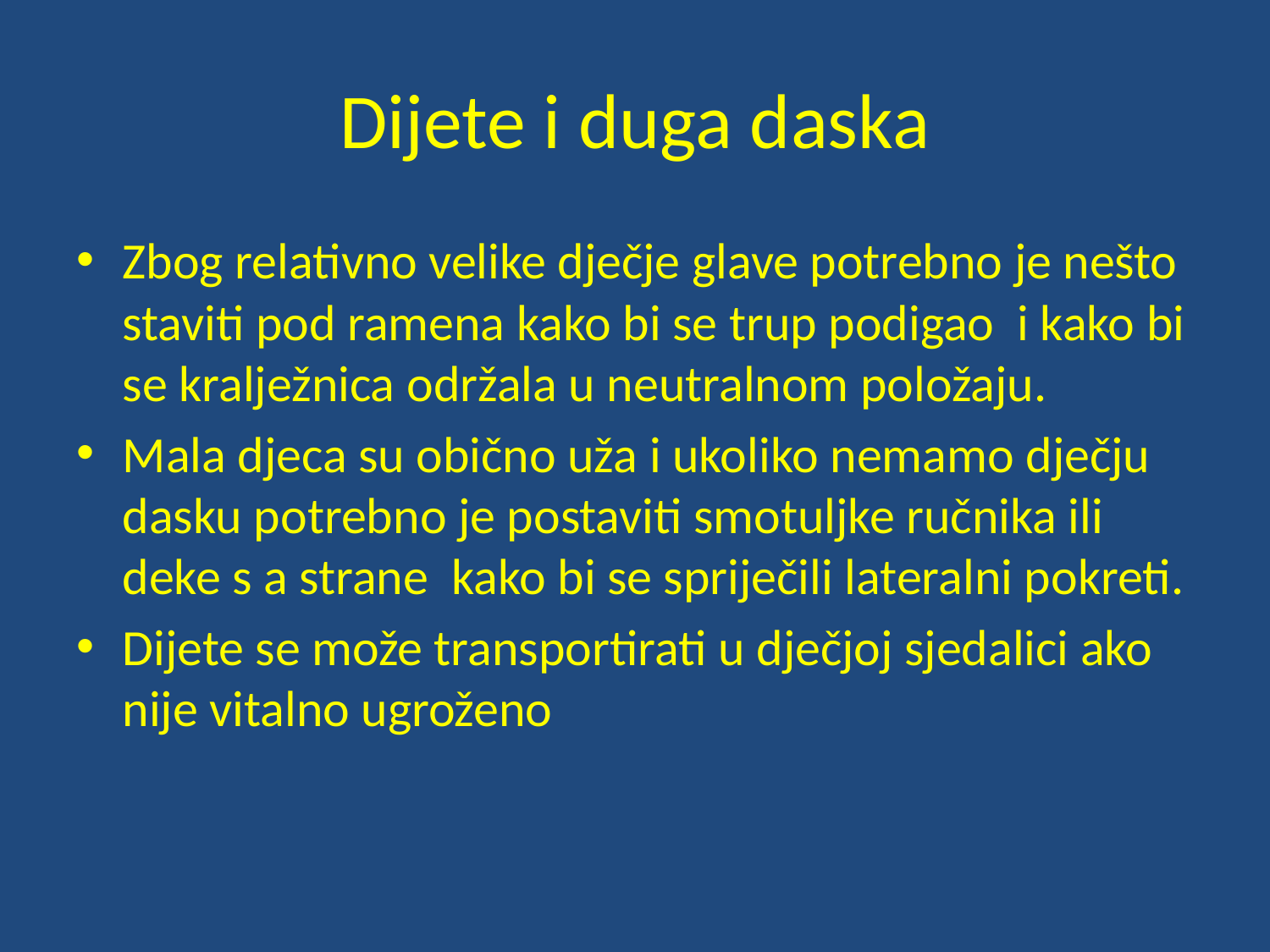

# Dijete i duga daska
Zbog relativno velike dječje glave potrebno je nešto staviti pod ramena kako bi se trup podigao  i kako bi se kralježnica održala u neutralnom položaju.
Mala djeca su obično uža i ukoliko nemamo dječju dasku potrebno je postaviti smotuljke ručnika ili deke s a strane  kako bi se spriječili lateralni pokreti.
Dijete se može transportirati u dječjoj sjedalici ako nije vitalno ugroženo